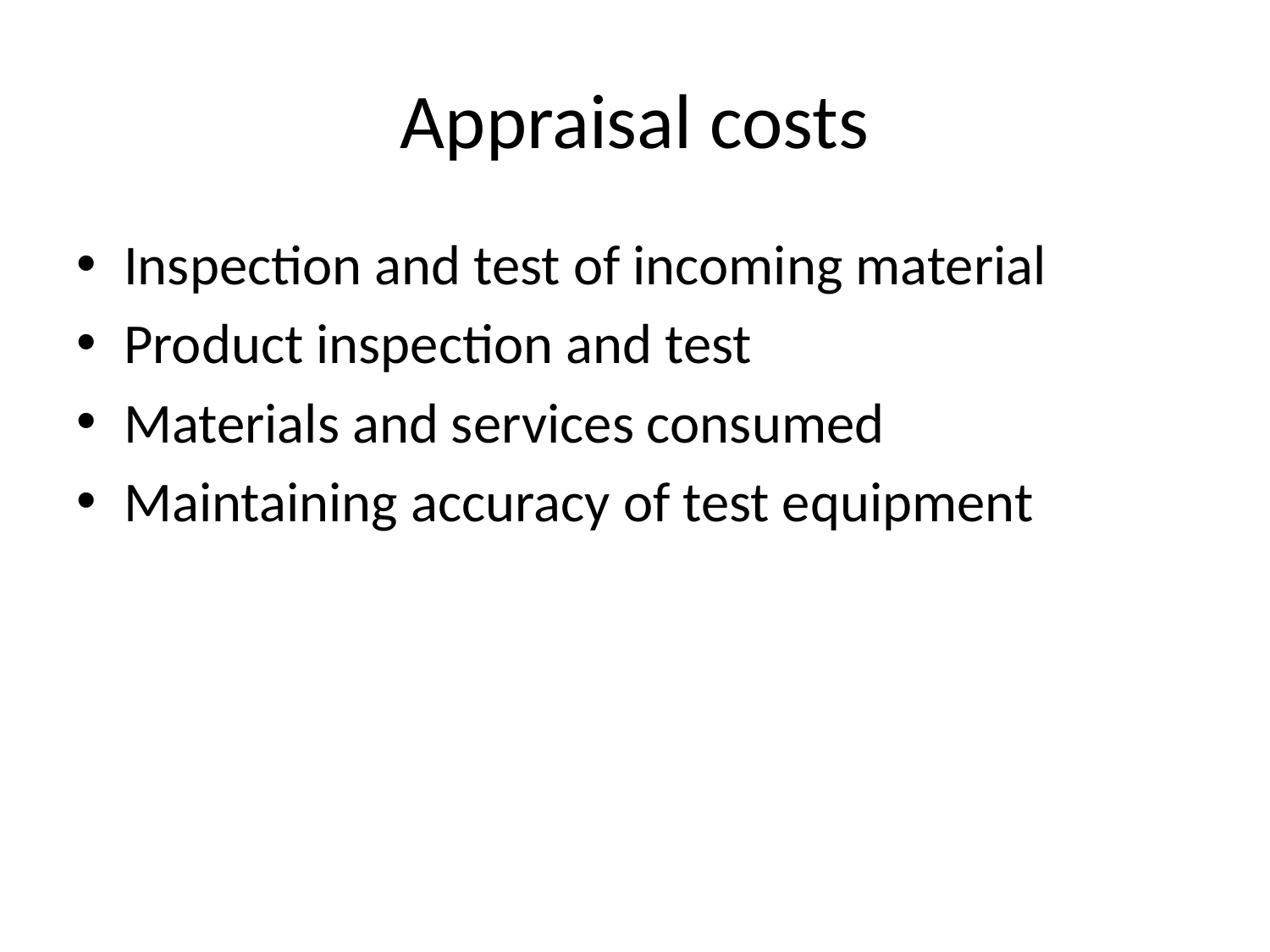

# Appraisal costs
Inspection and test of incoming material
Product inspection and test
Materials and services consumed
Maintaining accuracy of test equipment